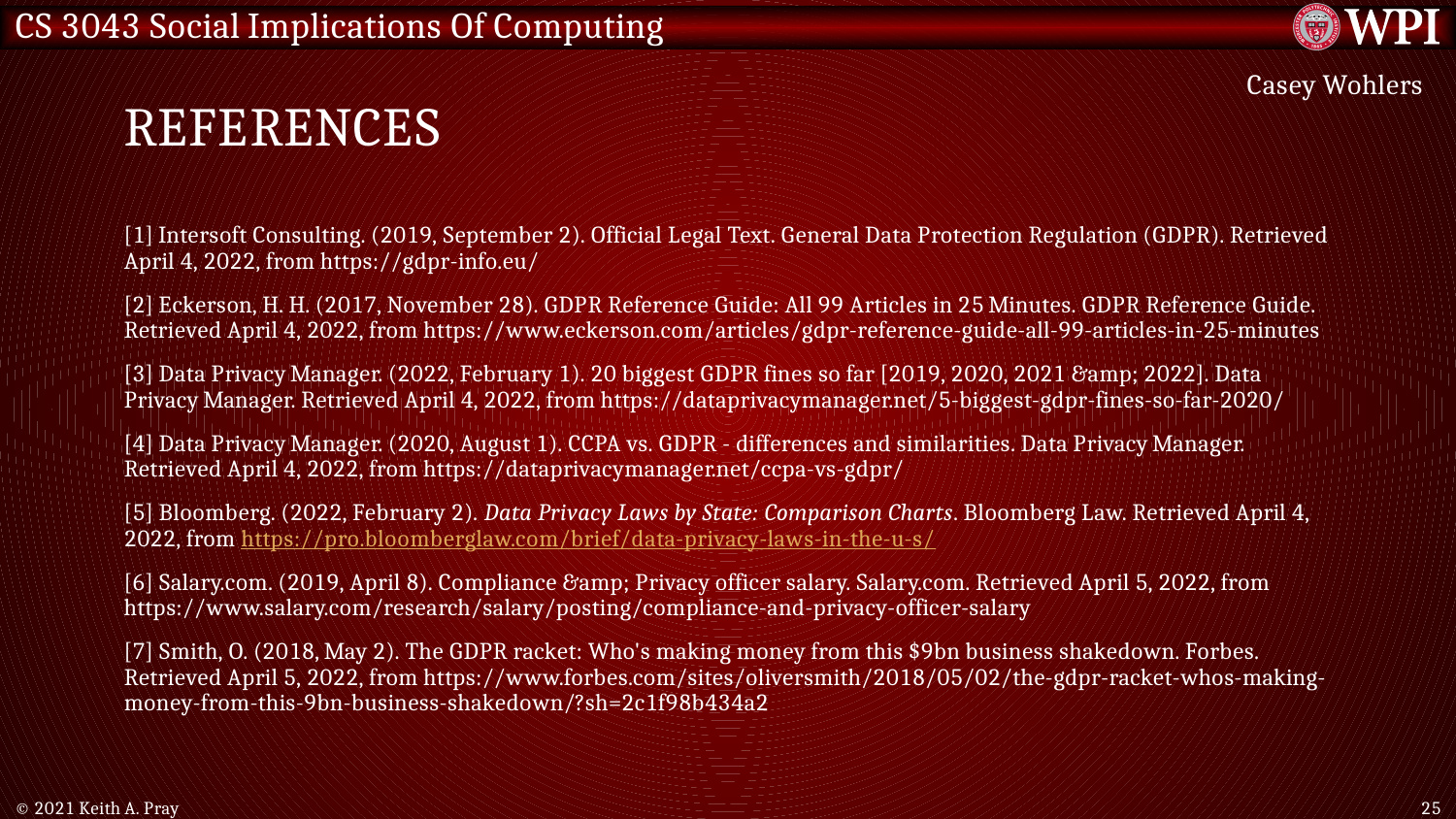

# References
Casey Wohlers
[1] Intersoft Consulting. (2019, September 2). Official Legal Text. General Data Protection Regulation (GDPR). Retrieved April 4, 2022, from https://gdpr-info.eu/
[2] Eckerson, H. H. (2017, November 28). GDPR Reference Guide: All 99 Articles in 25 Minutes. GDPR Reference Guide. Retrieved April 4, 2022, from https://www.eckerson.com/articles/gdpr-reference-guide-all-99-articles-in-25-minutes
[3] Data Privacy Manager. (2022, February 1). 20 biggest GDPR fines so far [2019, 2020, 2021 &amp; 2022]. Data Privacy Manager. Retrieved April 4, 2022, from https://dataprivacymanager.net/5-biggest-gdpr-fines-so-far-2020/
[4] Data Privacy Manager. (2020, August 1). CCPA vs. GDPR - differences and similarities. Data Privacy Manager. Retrieved April 4, 2022, from https://dataprivacymanager.net/ccpa-vs-gdpr/
[5] Bloomberg. (2022, February 2). Data Privacy Laws by State: Comparison Charts. Bloomberg Law. Retrieved April 4, 2022, from https://pro.bloomberglaw.com/brief/data-privacy-laws-in-the-u-s/
[6] Salary.com. (2019, April 8). Compliance &amp; Privacy officer salary. Salary.com. Retrieved April 5, 2022, from https://www.salary.com/research/salary/posting/compliance-and-privacy-officer-salary
[7] Smith, O. (2018, May 2). The GDPR racket: Who's making money from this $9bn business shakedown. Forbes. Retrieved April 5, 2022, from https://www.forbes.com/sites/oliversmith/2018/05/02/the-gdpr-racket-whos-making-money-from-this-9bn-business-shakedown/?sh=2c1f98b434a2
© 2021 Keith A. Pray
25